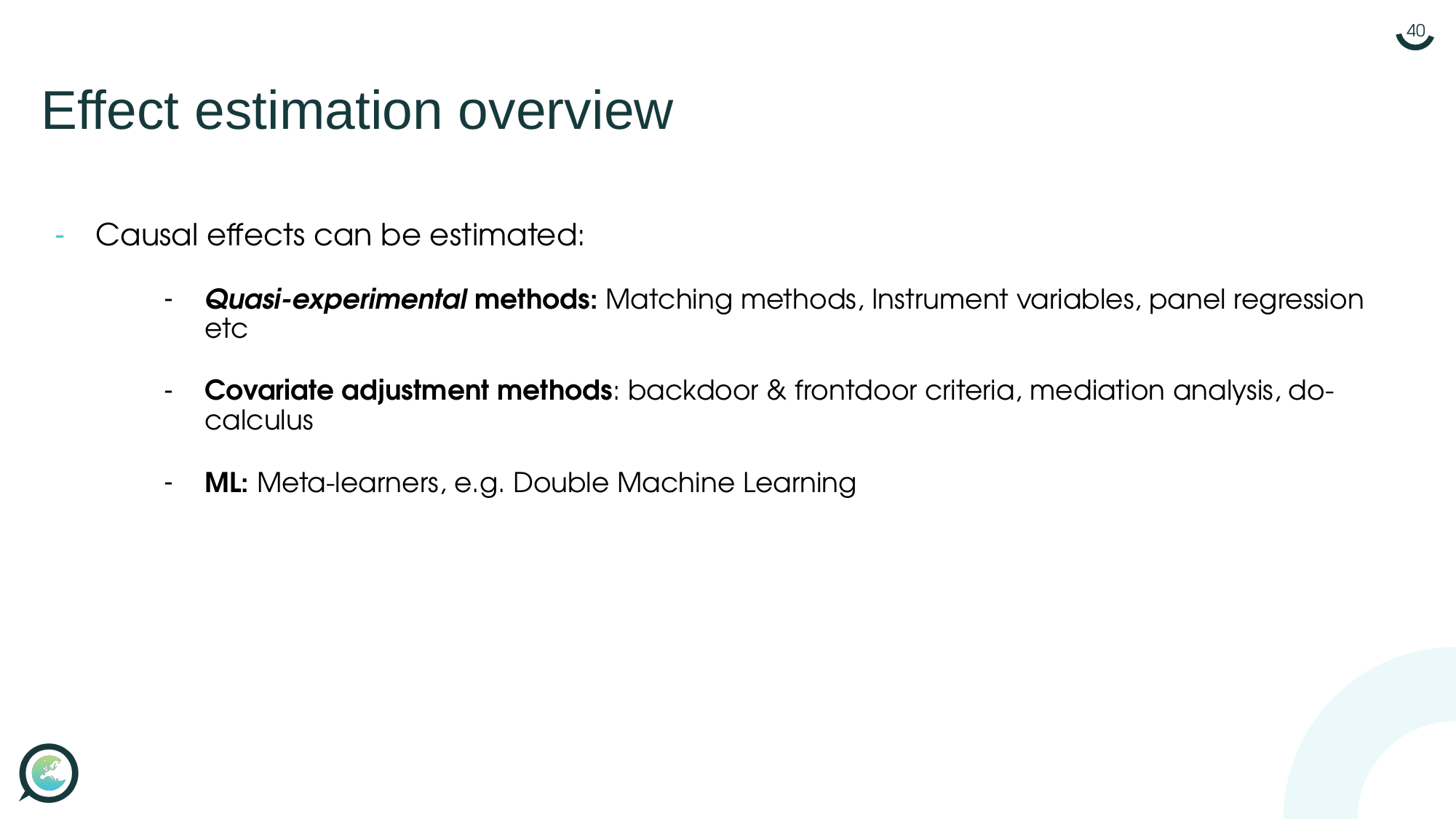

# Effect estimation overview
Causal effects can be estimated:

Quasi-experimental methods: Matching methods, Instrument variables, panel regression etc

Covariate adjustment methods: backdoor & frontdoor criteria, mediation analysis, do-calculus

ML: Meta-learners, e.g. Double Machine Learning